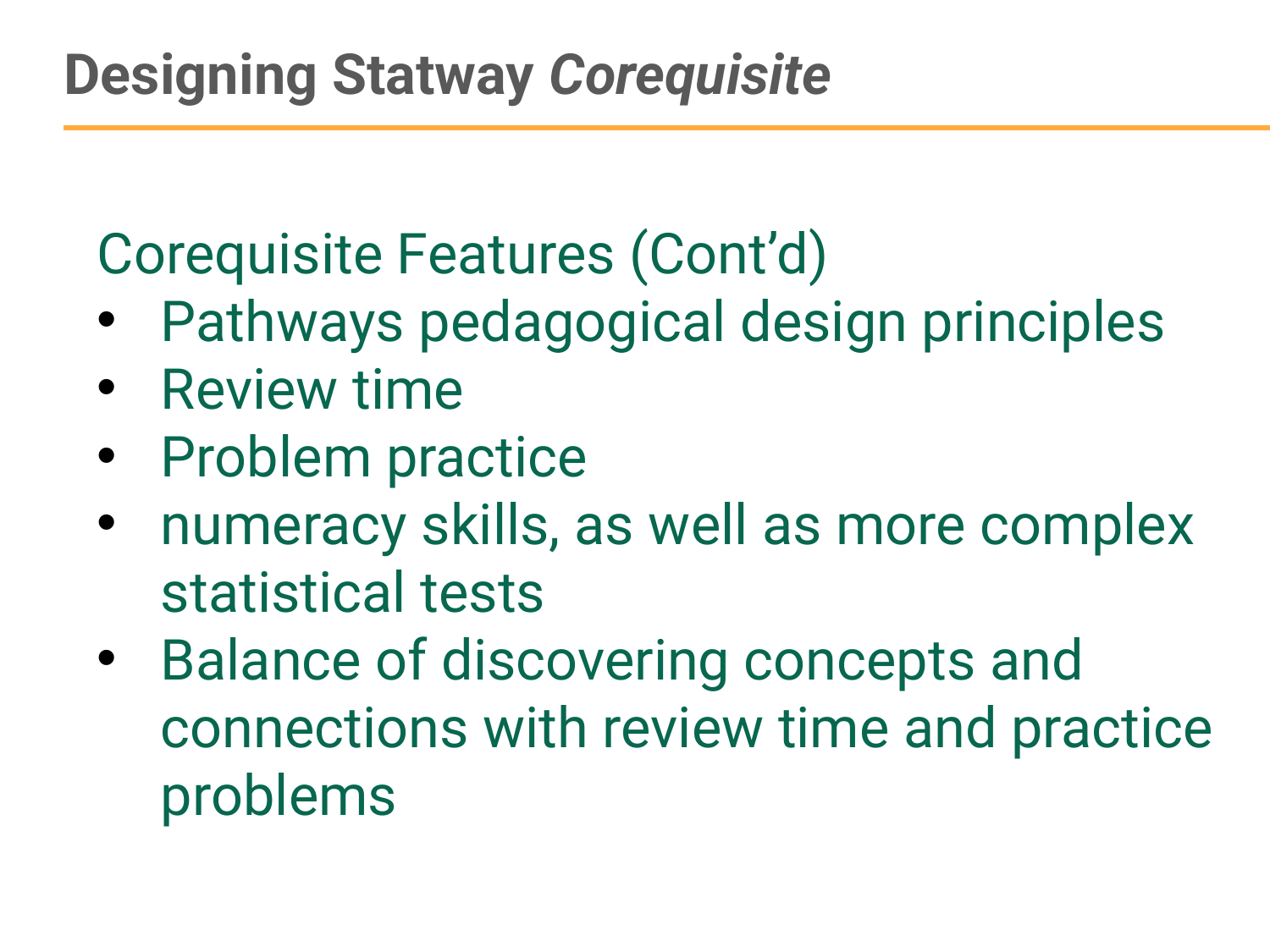

# Designing Statway Corequisite
Corequisite Features (Cont’d)
Pathways pedagogical design principles
Review time
Problem practice
numeracy skills, as well as more complex statistical tests
Balance of discovering concepts and connections with review time and practice problems